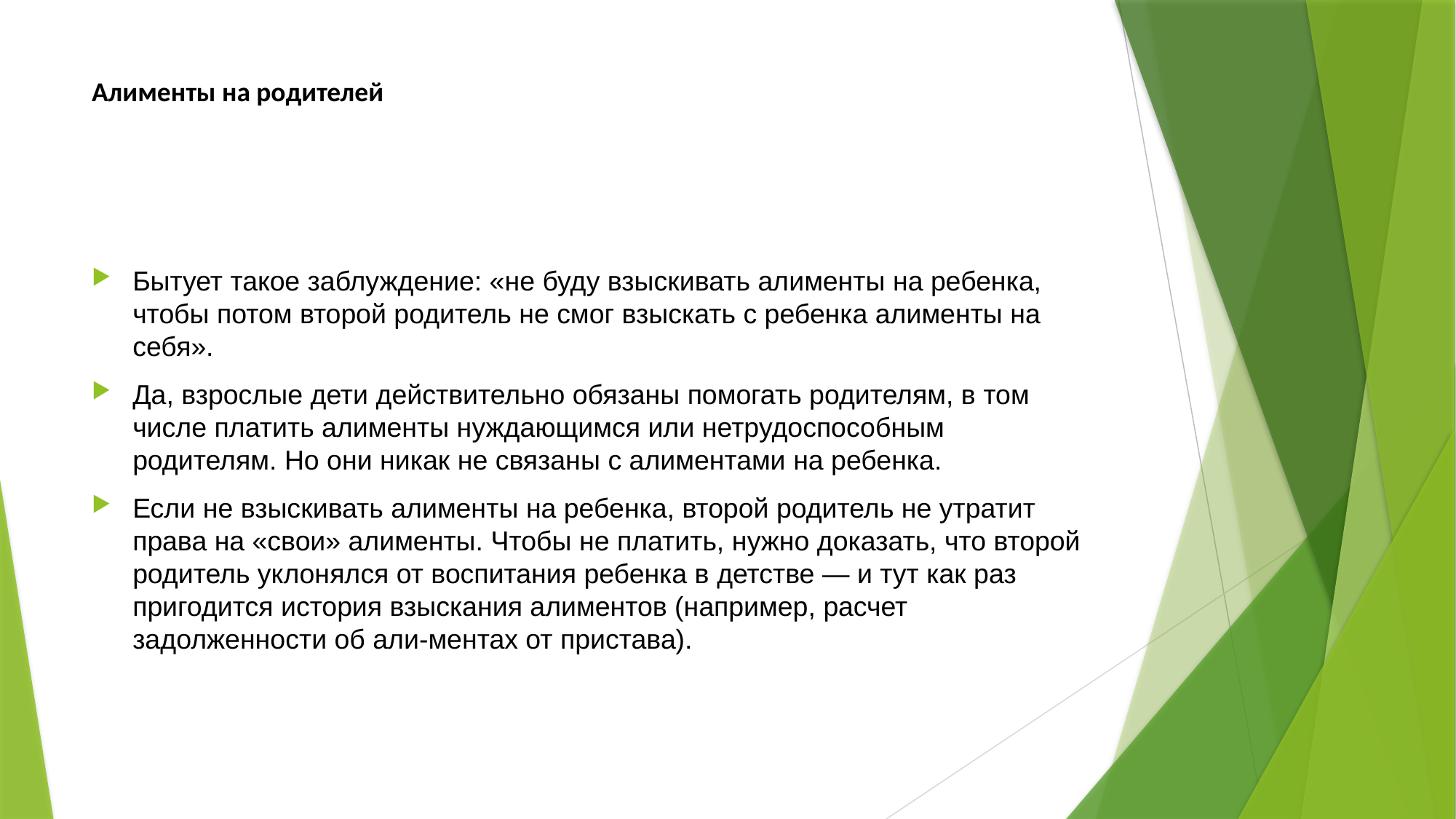

# Алименты на родителей
Бытует такое заблуждение: «не буду взыскивать алименты на ребенка, чтобы потом второй родитель не смог взыскать с ребенка алименты на себя».
Да, взрослые дети действительно обязаны помогать родителям, в том числе платить алименты нуждающимся или нетрудоспособным родителям. Но они никак не связаны с алиментами на ребенка.
Если не взыскивать алименты на ребенка, второй родитель не утратит права на «свои» алименты. Чтобы не платить, нужно доказать, что второй родитель уклонялся от воспитания ребенка в детстве — и тут как раз пригодится история взыскания алиментов (например, расчет задолженности об али-ментах от пристава).